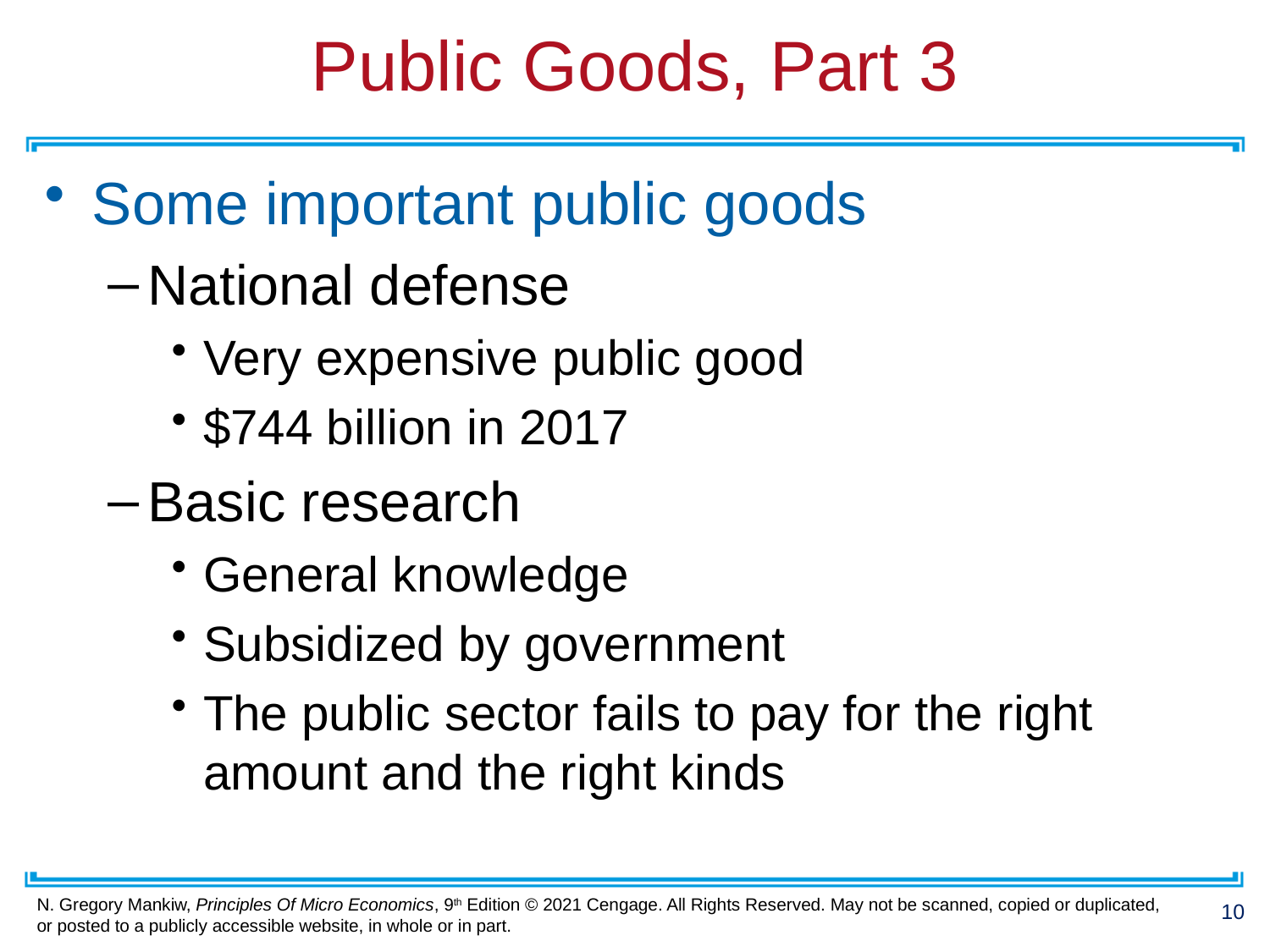

# Public Goods, Part 3
Some important public goods
National defense
Very expensive public good
$744 billion in 2017
Basic research
General knowledge
Subsidized by government
The public sector fails to pay for the right amount and the right kinds
10